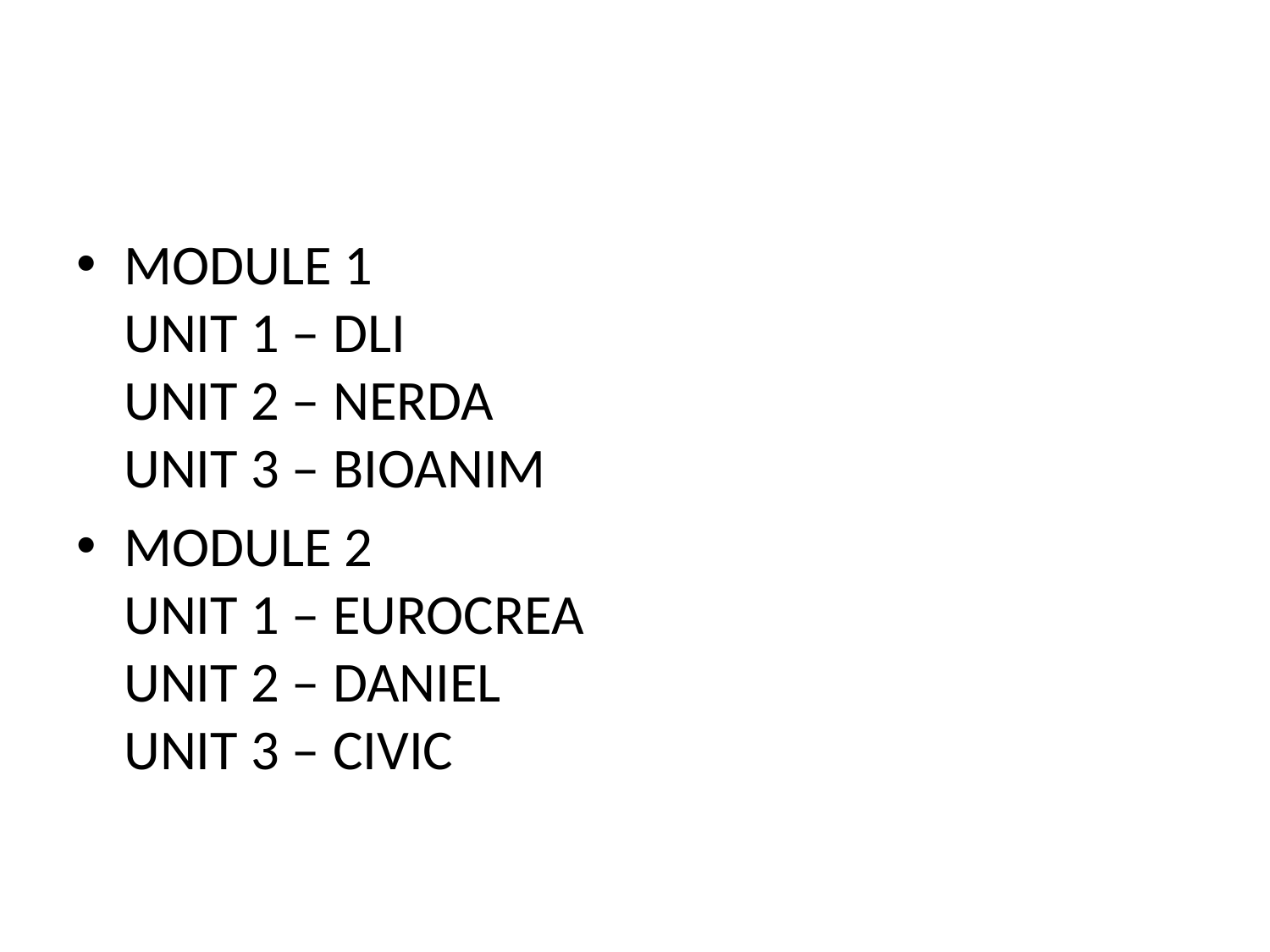

#
MODULE 1
UNIT 1 – DLI
UNIT 2 – NERDA
UNIT 3 – BIOANIM
MODULE 2
UNIT 1 – EUROCREA
UNIT 2 – DANIEL
UNIT 3 – CIVIC